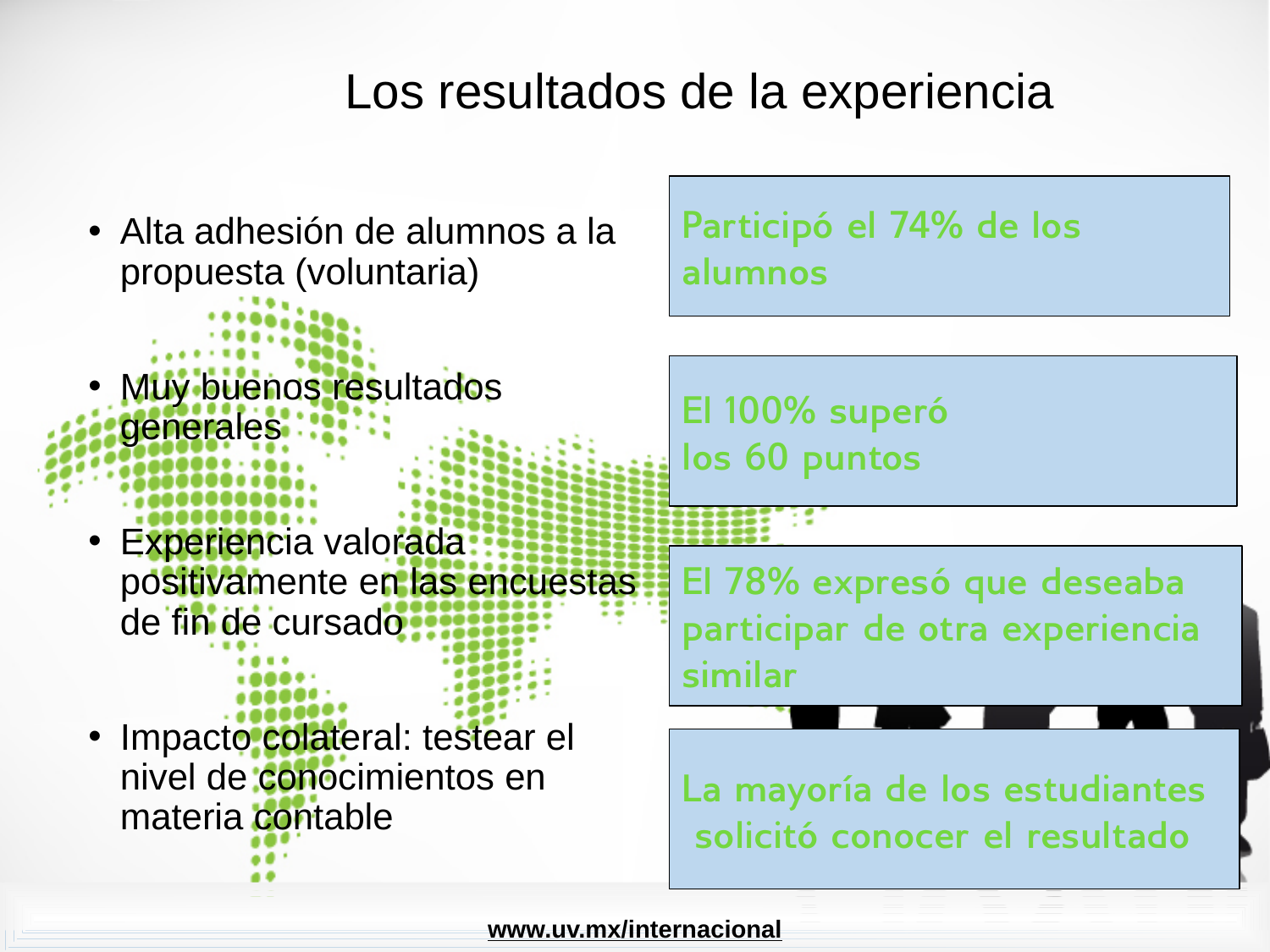

# Los resultados de la experiencia
Participó el 74% de los
alumnos
Alta adhesión de alumnos a la propuesta (voluntaria)

Muy buenos resultados generales

Experiencia valorada positivamente en las encuestas de fin de cursado

Impacto colateral: testear el nivel de conocimientos en materia contable
El 100% superó
los 60 puntos

El 78% expresó que deseaba
participar de otra experiencia
similar
La mayoría de los estudiantes
 solicitó conocer el resultado